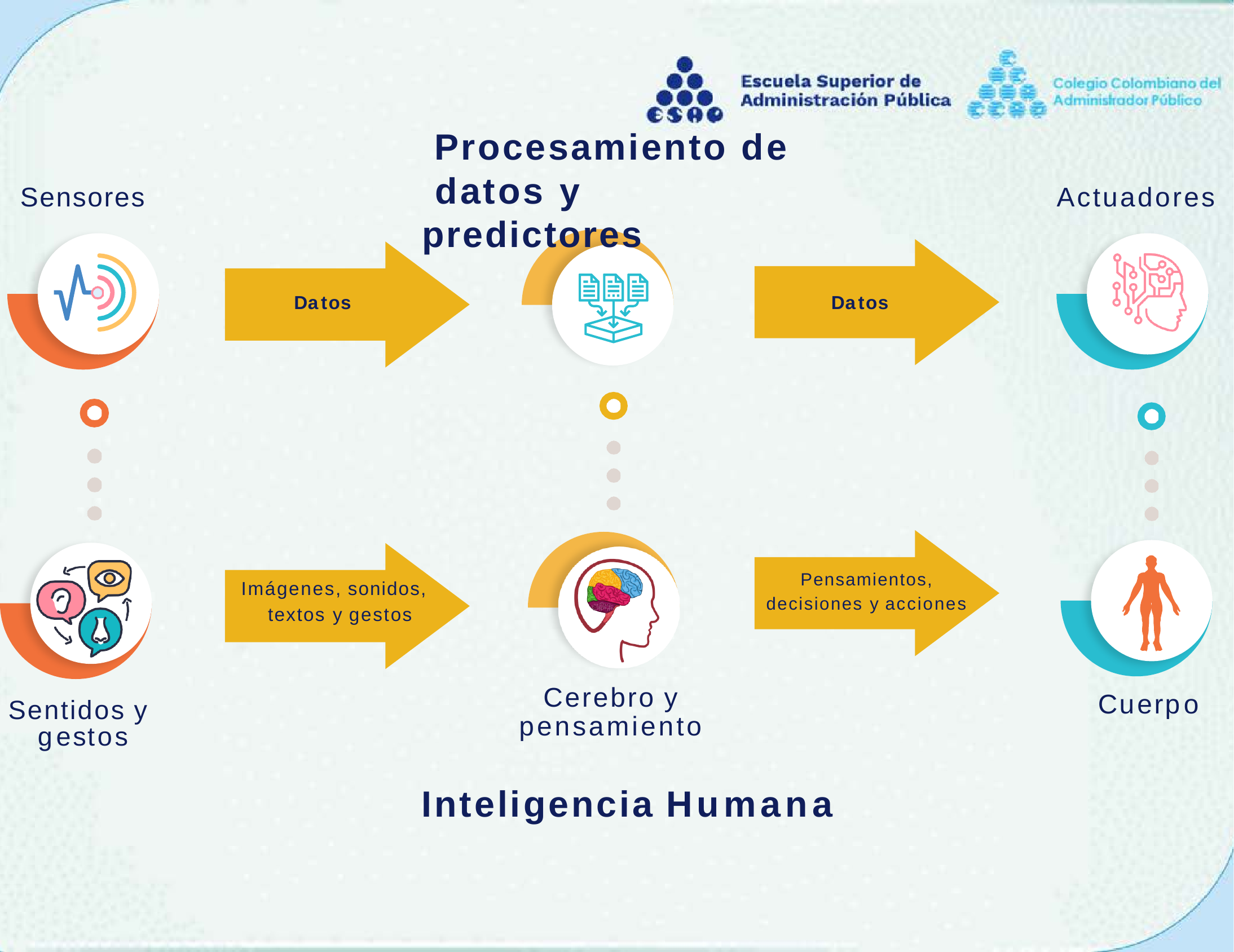

# Procesamiento de  datos y predictores
Sensores
Actuadores

Datos
Datos

Pensamientos,  decisiones y acciones
Imágenes, sonidos,  textos y gestos
Cerebro y
Cuerpo
Sentidos y
pensamiento
Inteligencia Humana
gestos